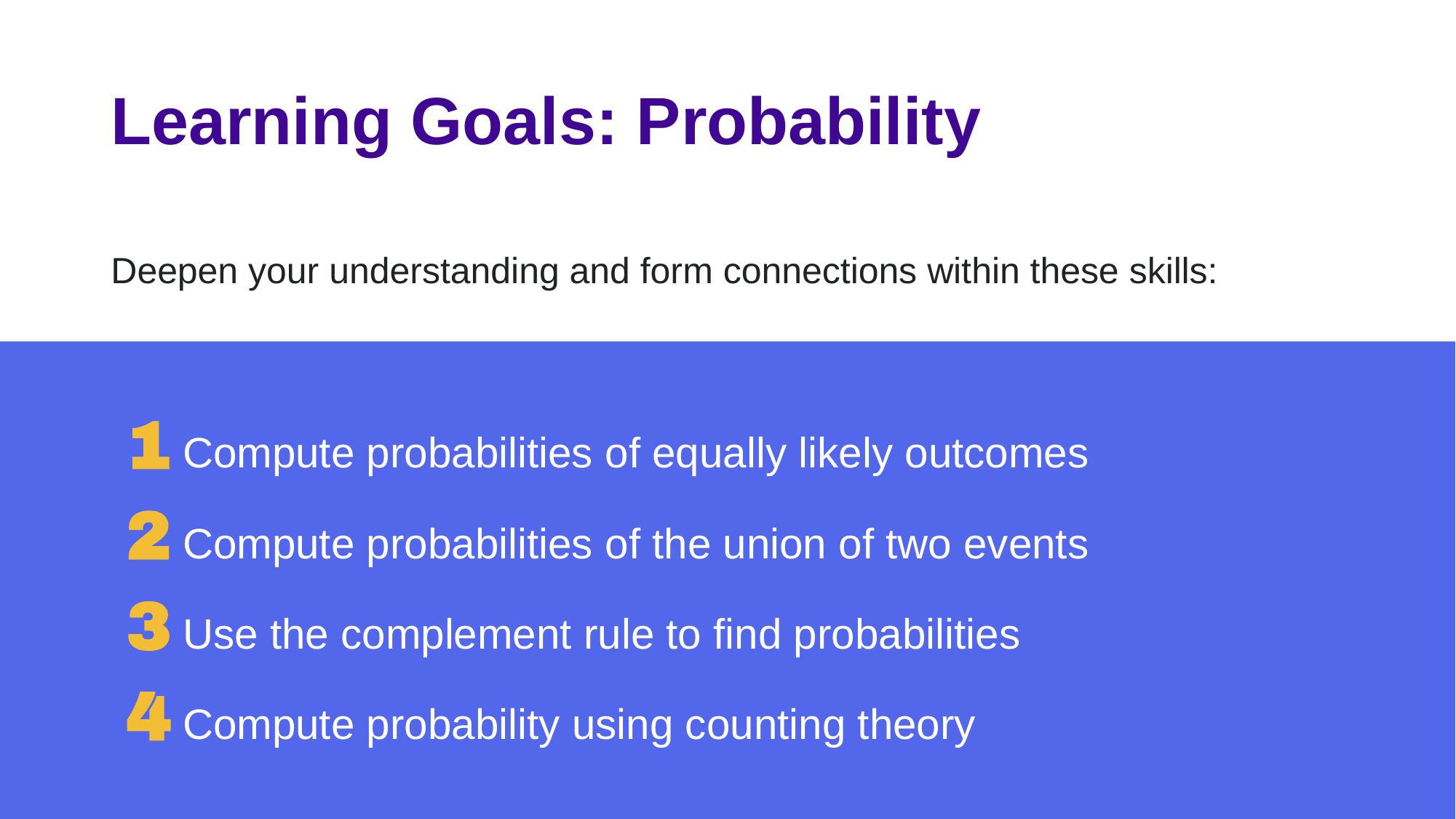

# Learning Goals: Probability
Deepen your understanding and form connections within these skills:

1 Compute probabilities of equally likely outcomes
2 Compute probabilities of the union of two events
3 Use the complement rule to find probabilities
4 Compute probability using counting theory